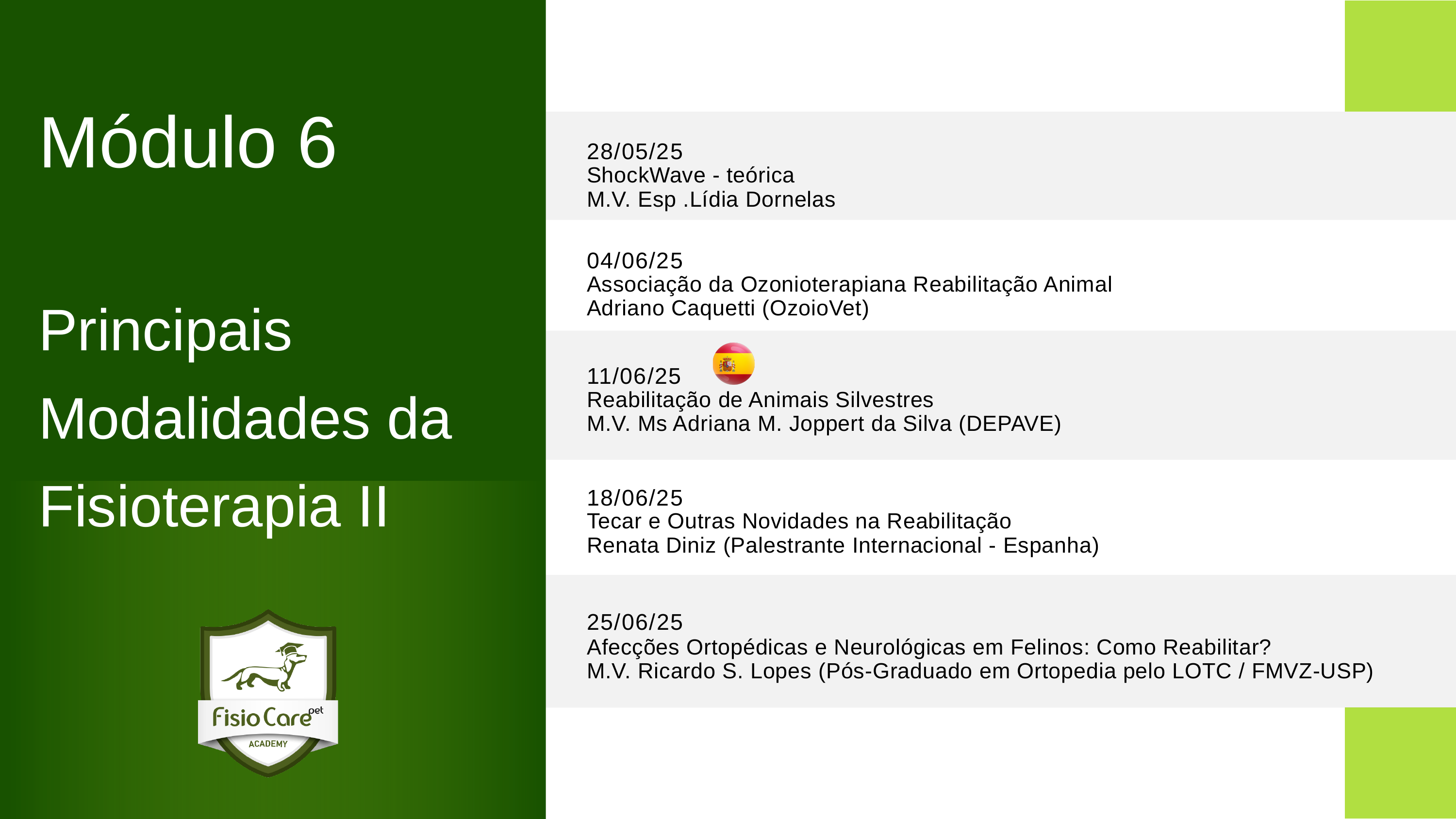

Módulo 6

28/05/25
ShockWave - teórica
M.V. Esp .Lídia Dornelas
04/06/25
Associação da Ozonioterapiana Reabilitação Animal
Adriano Caquetti (OzoioVet)
Principais Modalidades da Fisioterapia II

11/06/25
Reabilitação de Animais Silvestres
M.V. Ms Adriana M. Joppert da Silva (DEPAVE)
18/06/25
Tecar e Outras Novidades na Reabilitação
Renata Diniz (Palestrante Internacional - Espanha)

25/06/25
Afecções Ortopédicas e Neurológicas em Felinos: Como Reabilitar?
M.V. Ricardo S. Lopes (Pós-Graduado em Ortopedia pelo LOTC / FMVZ-USP)